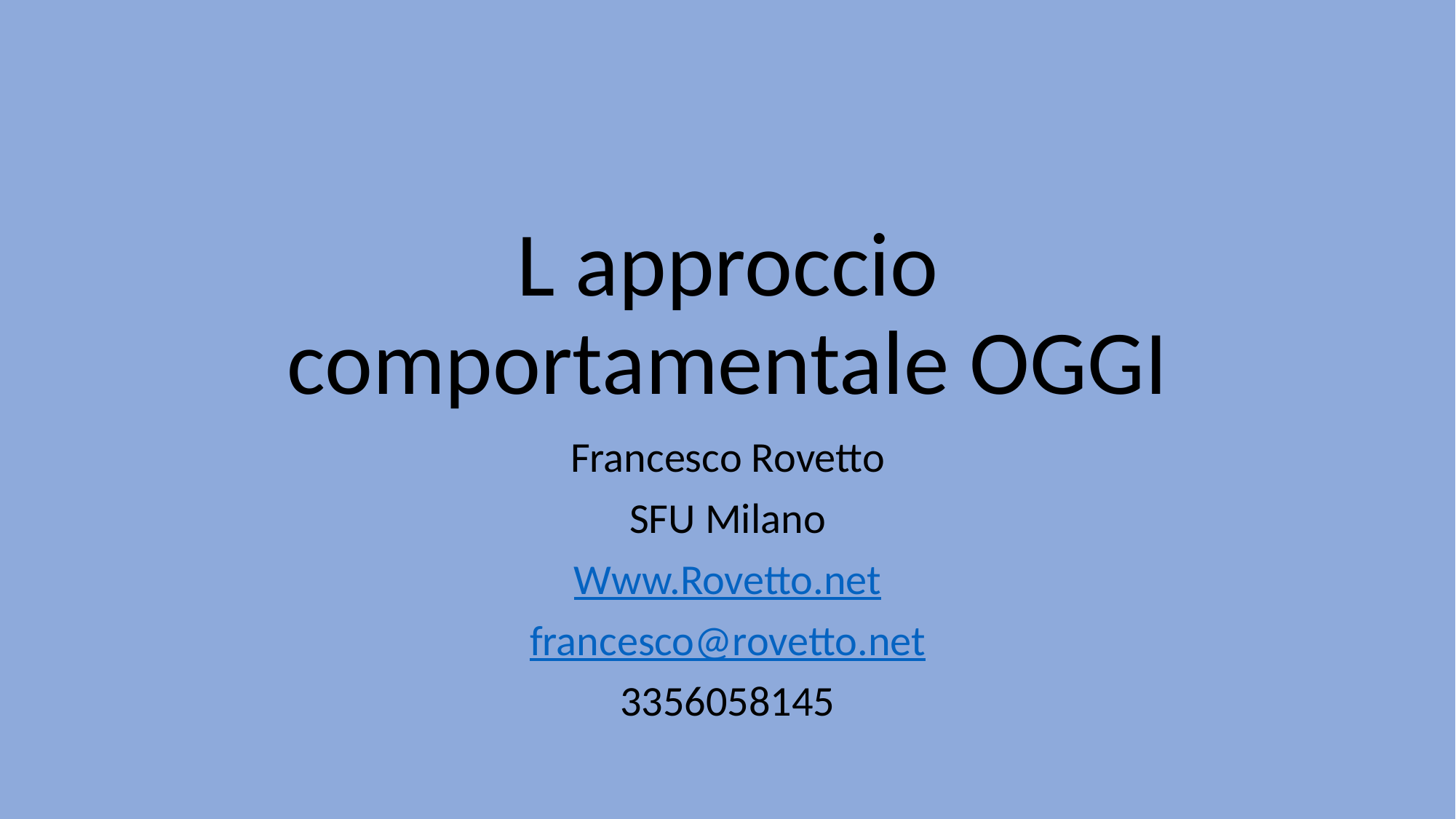

# L approccio comportamentale OGGI
Francesco Rovetto
SFU Milano
Www.Rovetto.net
francesco@rovetto.net
3356058145